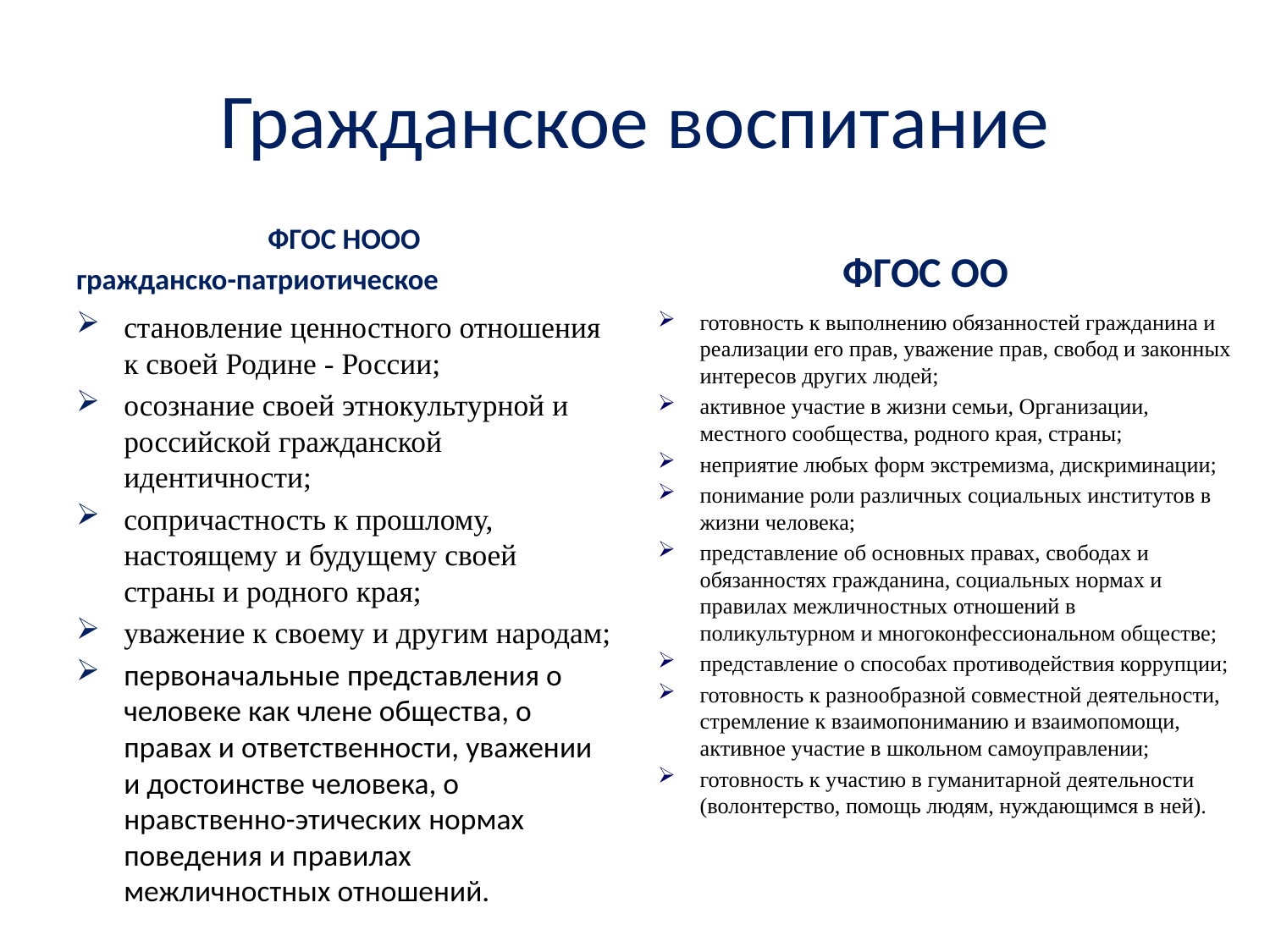

# Гражданское воспитание
ФГОС НООО
гражданско-патриотическое
ФГОС ОО
становление ценностного отношения к своей Родине - России;
осознание своей этнокультурной и российской гражданской идентичности;
сопричастность к прошлому, настоящему и будущему своей страны и родного края;
уважение к своему и другим народам;
первоначальные представления о человеке как члене общества, о правах и ответственности, уважении и достоинстве человека, о нравственно-этических нормах поведения и правилах межличностных отношений.

готовность к выполнению обязанностей гражданина и реализации его прав, уважение прав, свобод и законных интересов других людей;
активное участие в жизни семьи, Организации, местного сообщества, родного края, страны;
неприятие любых форм экстремизма, дискриминации;
понимание роли различных социальных институтов в жизни человека;
представление об основных правах, свободах и обязанностях гражданина, социальных нормах и правилах межличностных отношений в поликультурном и многоконфессиональном обществе;
представление о способах противодействия коррупции;
готовность к разнообразной совместной деятельности, стремление к взаимопониманию и взаимопомощи, активное участие в школьном самоуправлении;
готовность к участию в гуманитарной деятельности (волонтерство, помощь людям, нуждающимся в ней).